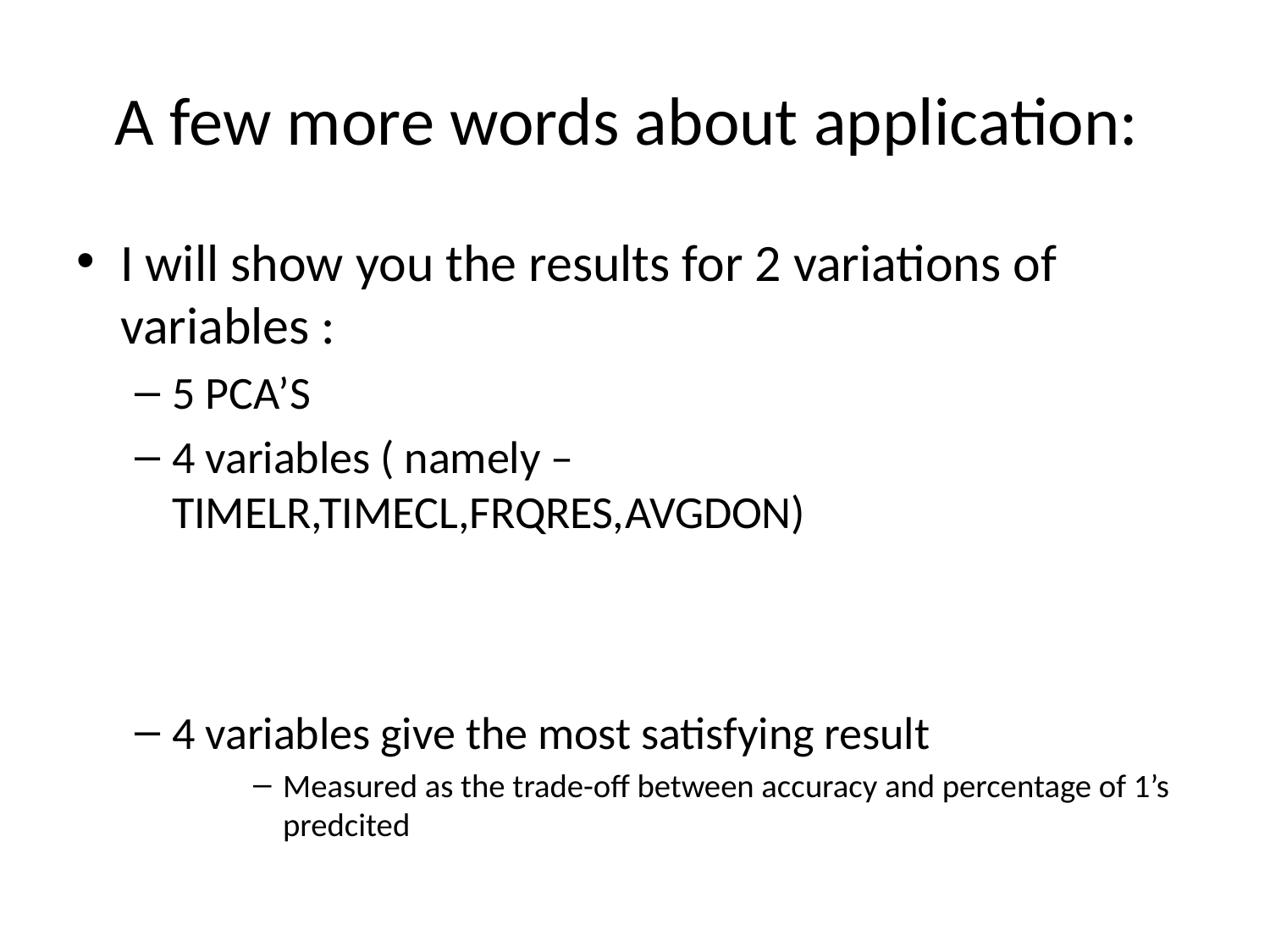

# A few more words about application:
I will show you the results for 2 variations of variables :
5 PCA’S
4 variables ( namely – TIMELR,TIMECL,FRQRES,AVGDON)

4 variables give the most satisfying result
Measured as the trade-off between accuracy and percentage of 1’s predcited